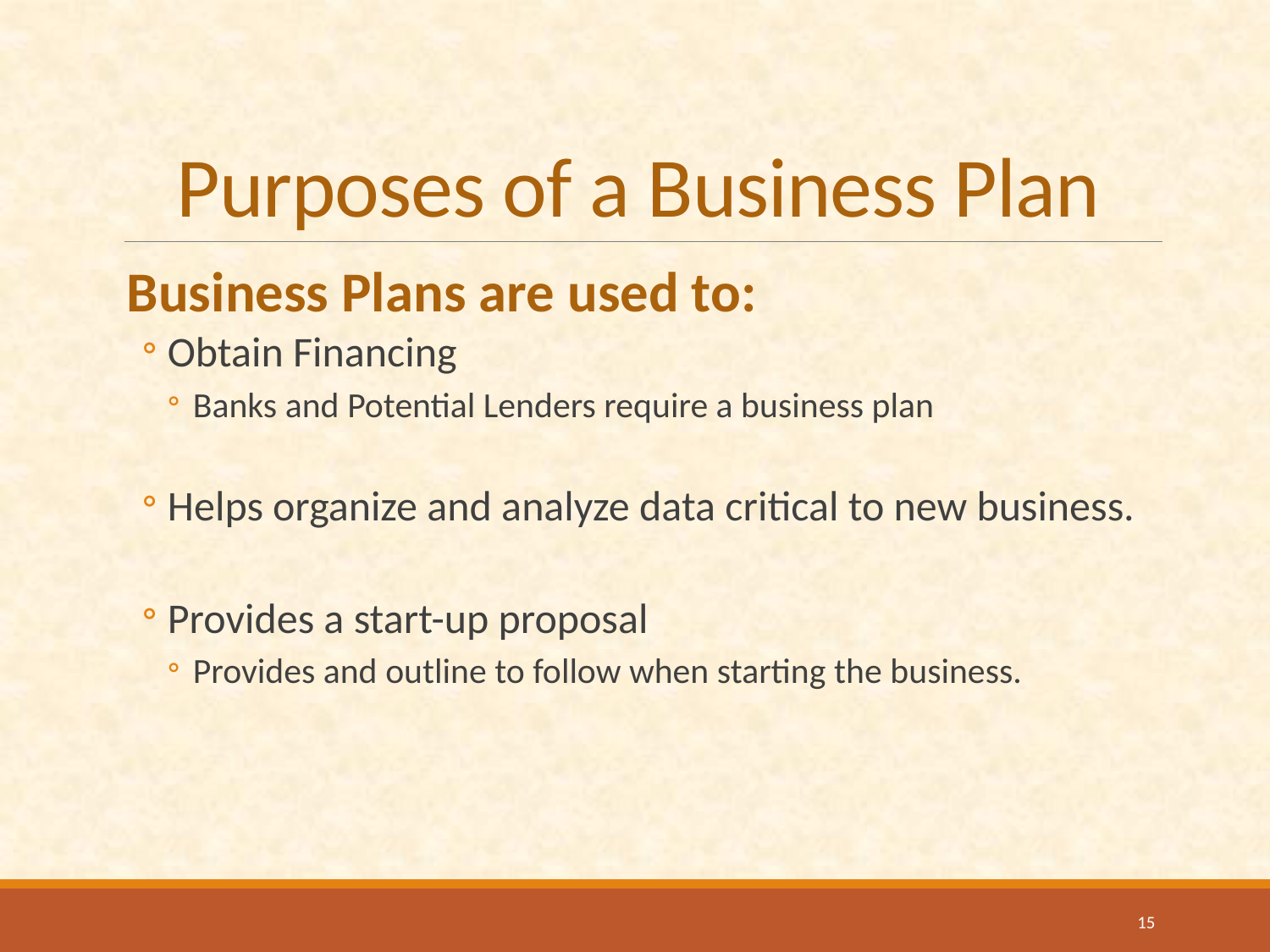

# Purposes of a Business Plan
Business Plans are used to:
Obtain Financing
Banks and Potential Lenders require a business plan

Helps organize and analyze data critical to new business.

Provides a start-up proposal
Provides and outline to follow when starting the business.

15